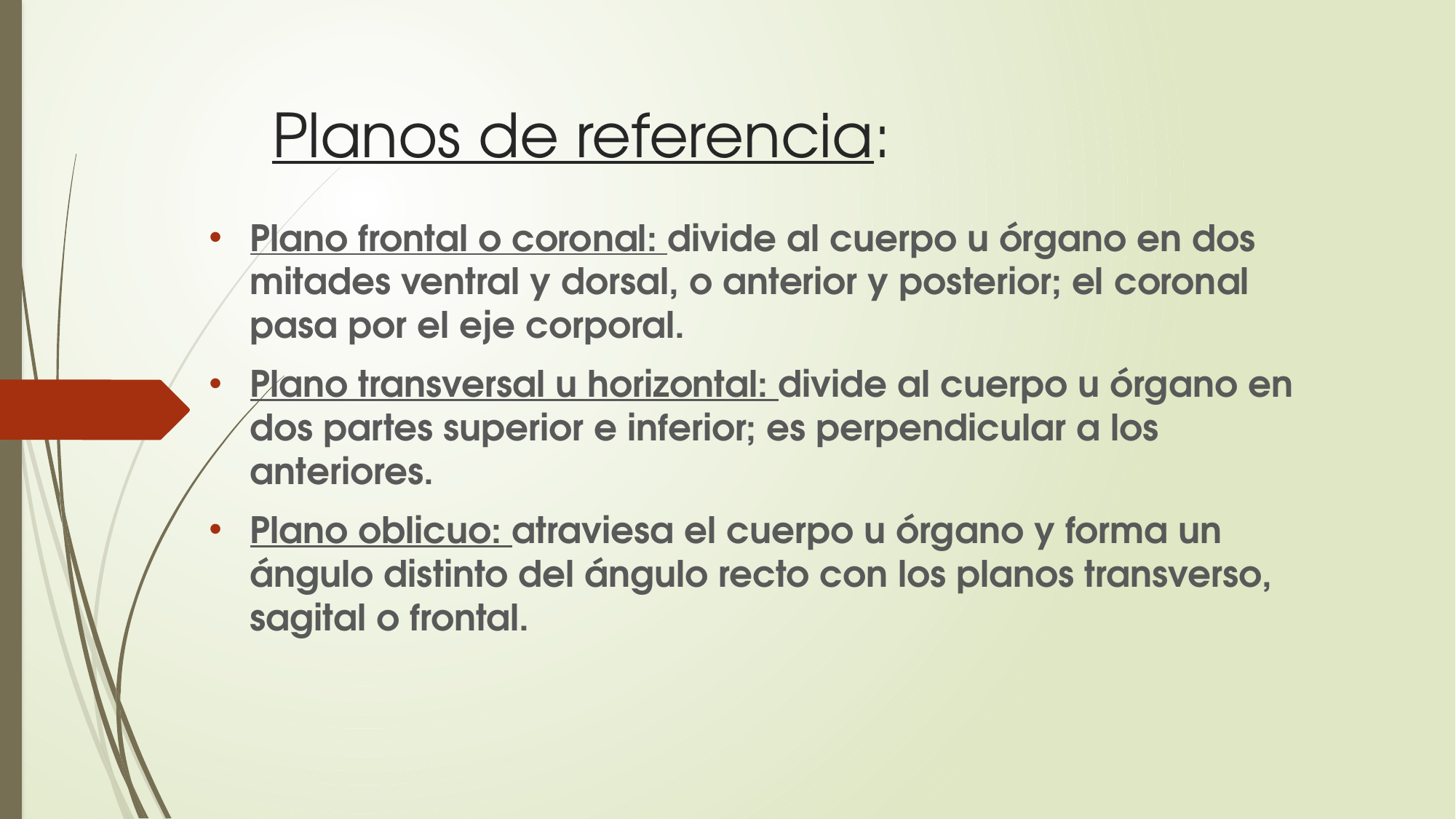

# Planos de referencia:
Plano frontal o coronal: divide al cuerpo u órgano en dos mitades ventral y dorsal, o anterior y posterior; el coronal pasa por el eje corporal.
Plano transversal u horizontal: divide al cuerpo u órgano en dos partes superior e inferior; es perpendicular a los anteriores.
Plano oblicuo: atraviesa el cuerpo u órgano y forma un ángulo distinto del ángulo recto con los planos transverso, sagital o frontal.